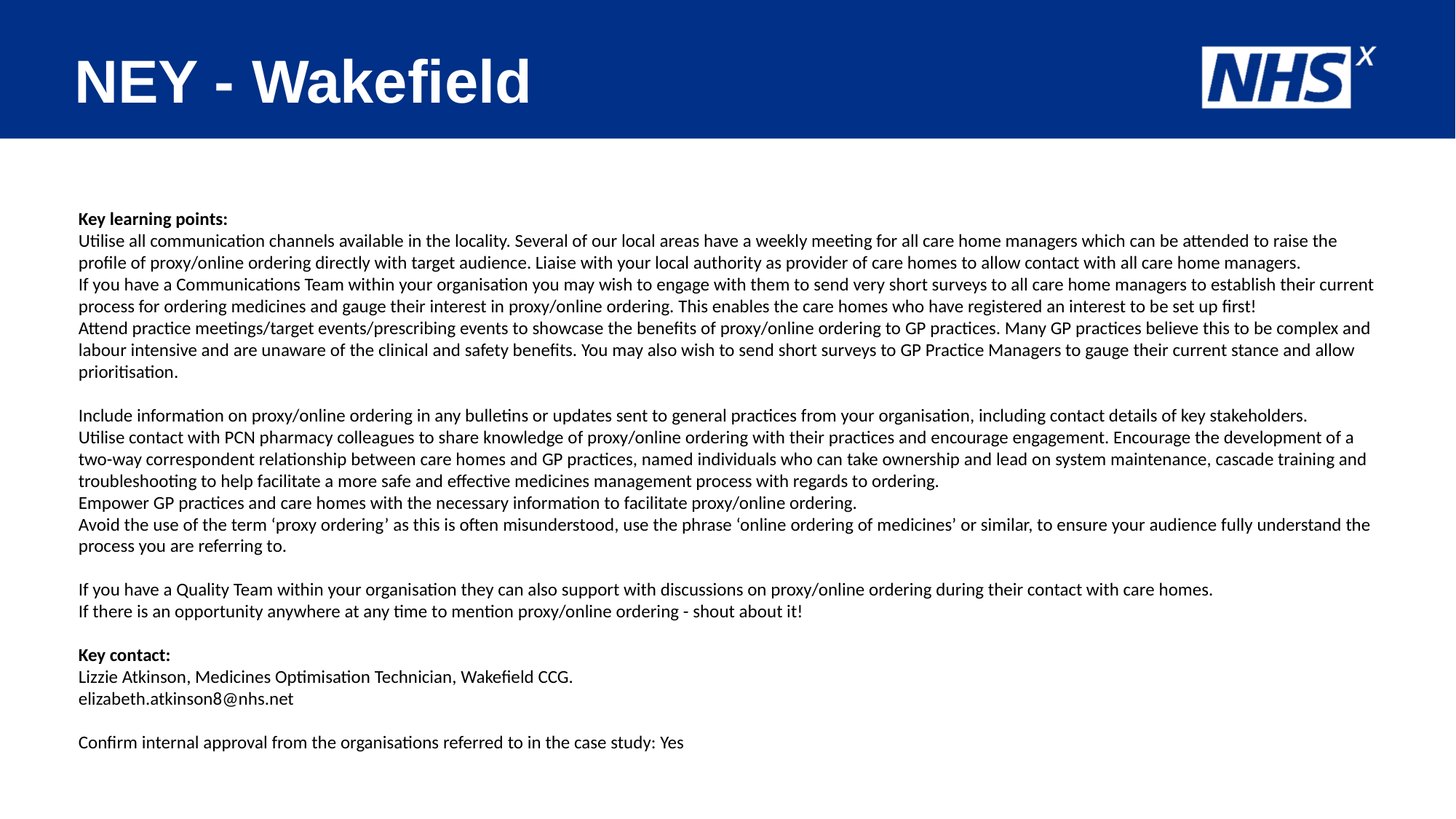

# NEY - Wakefield

Key learning points:
Utilise all communication channels available in the locality. Several of our local areas have a weekly meeting for all care home managers which can be attended to raise the profile of proxy/online ordering directly with target audience. Liaise with your local authority as provider of care homes to allow contact with all care home managers.
If you have a Communications Team within your organisation you may wish to engage with them to send very short surveys to all care home managers to establish their current process for ordering medicines and gauge their interest in proxy/online ordering. This enables the care homes who have registered an interest to be set up first!
Attend practice meetings/target events/prescribing events to showcase the benefits of proxy/online ordering to GP practices. Many GP practices believe this to be complex and labour intensive and are unaware of the clinical and safety benefits. You may also wish to send short surveys to GP Practice Managers to gauge their current stance and allow prioritisation.

Include information on proxy/online ordering in any bulletins or updates sent to general practices from your organisation, including contact details of key stakeholders.
Utilise contact with PCN pharmacy colleagues to share knowledge of proxy/online ordering with their practices and encourage engagement. Encourage the development of a two-way correspondent relationship between care homes and GP practices, named individuals who can take ownership and lead on system maintenance, cascade training and troubleshooting to help facilitate a more safe and effective medicines management process with regards to ordering.
Empower GP practices and care homes with the necessary information to facilitate proxy/online ordering.
Avoid the use of the term ‘proxy ordering’ as this is often misunderstood, use the phrase ‘online ordering of medicines’ or similar, to ensure your audience fully understand the process you are referring to.

If you have a Quality Team within your organisation they can also support with discussions on proxy/online ordering during their contact with care homes.
If there is an opportunity anywhere at any time to mention proxy/online ordering - shout about it!

Key contact:
Lizzie Atkinson, Medicines Optimisation Technician, Wakefield CCG.
elizabeth.atkinson8@nhs.net

Confirm internal approval from the organisations referred to in the case study: Yes